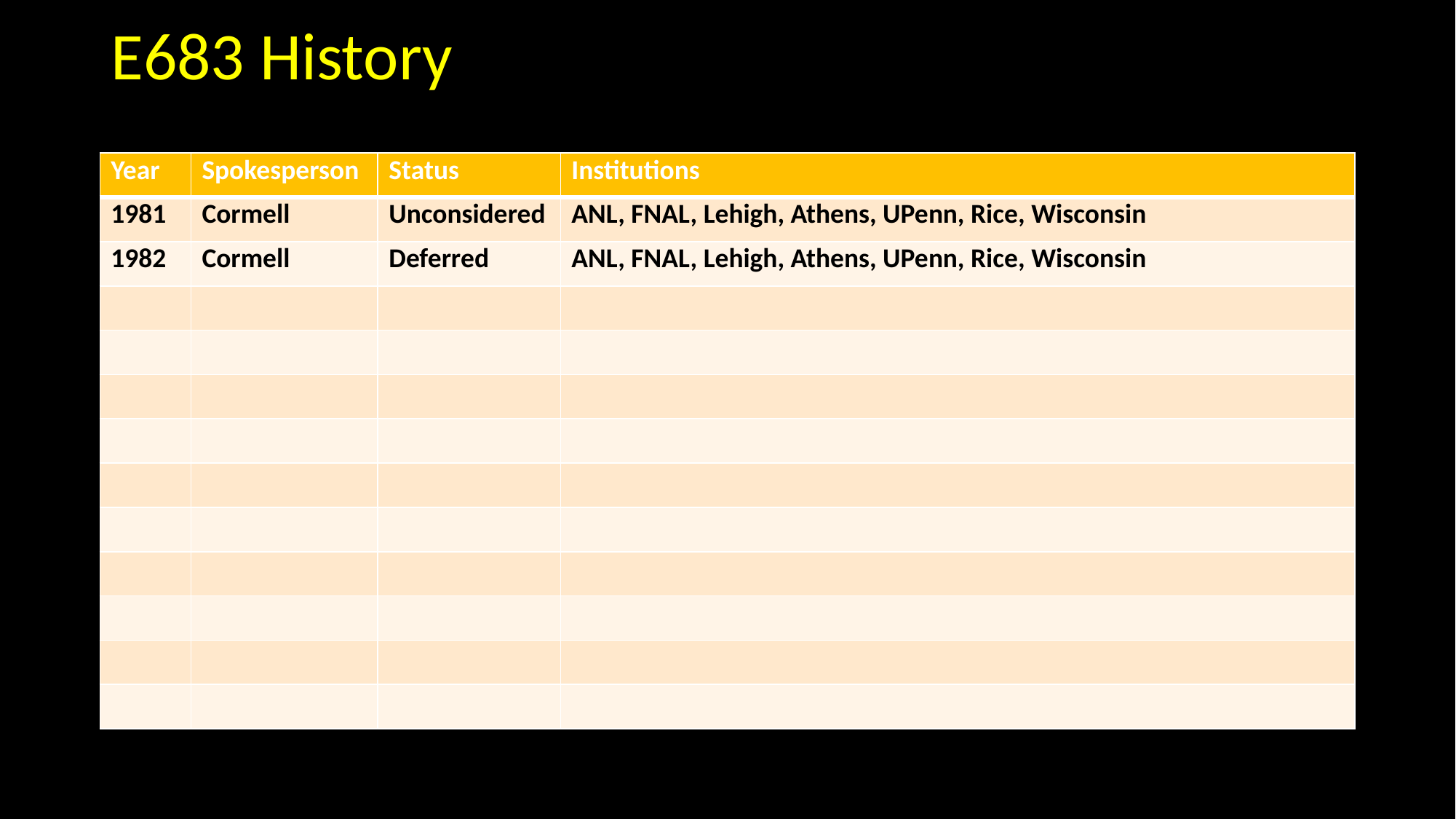

# E683 History
| Year | Spokesperson | Status | Institutions |
| --- | --- | --- | --- |
| 1981 | Cormell | Unconsidered | ANL, FNAL, Lehigh, Athens, UPenn, Rice, Wisconsin |
| 1982 | Cormell | Deferred | ANL, FNAL, Lehigh, Athens, UPenn, Rice, Wisconsin |
|  |  |  |  |
|  |  |  |  |
|  |  |  |  |
|  |  |  |  |
|  |  |  |  |
|  |  |  |  |
|  |  |  |  |
|  |  |  |  |
|  |  |  |  |
|  |  |  |  |